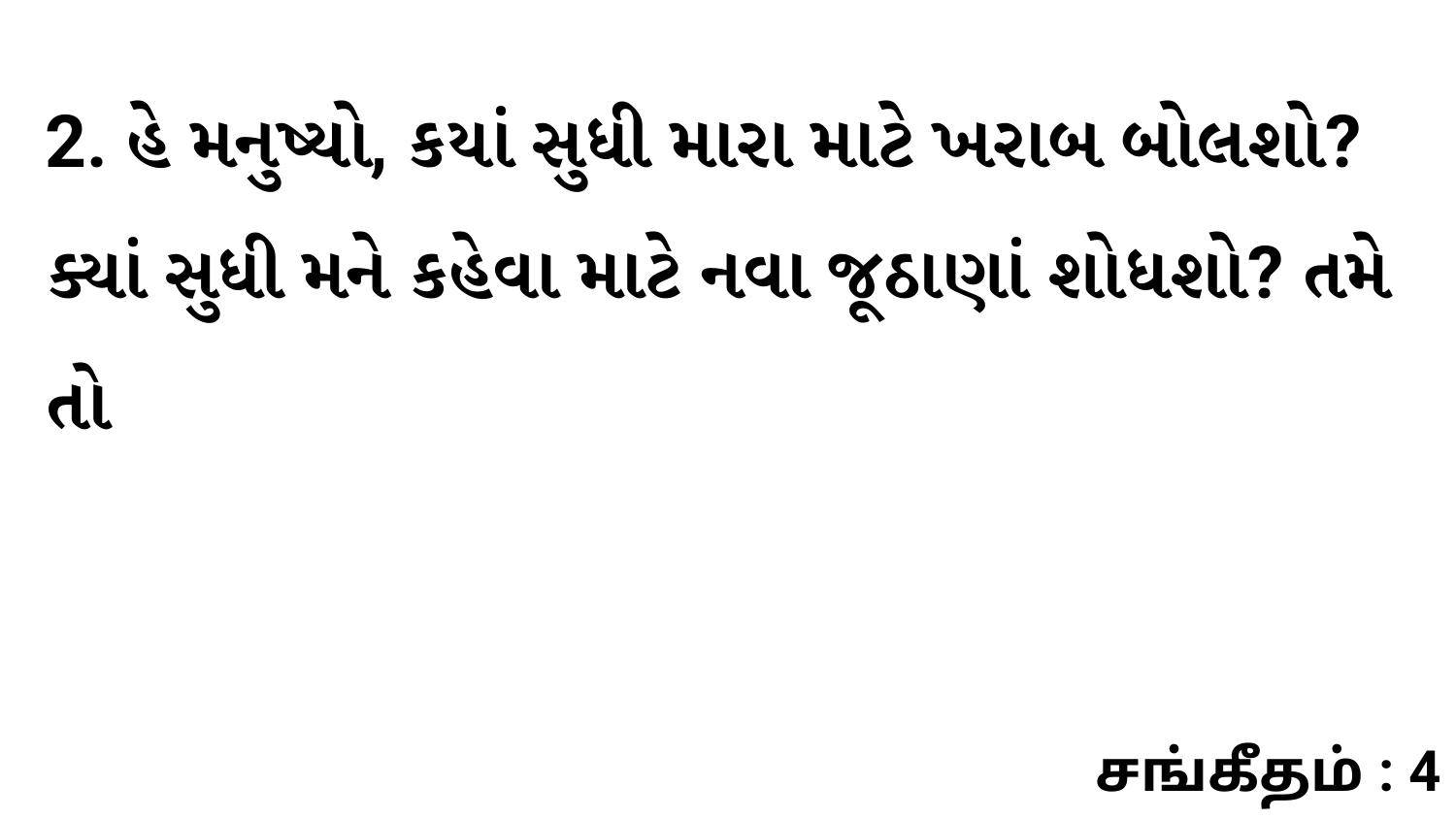

2. હે મનુષ્યો, કયાં સુધી મારા માટે ખરાબ બોલશો? ક્યાં સુધી મને કહેવા માટે નવા જૂઠાણાં શોધશો? તમે તો
சங்கீதம் : 4